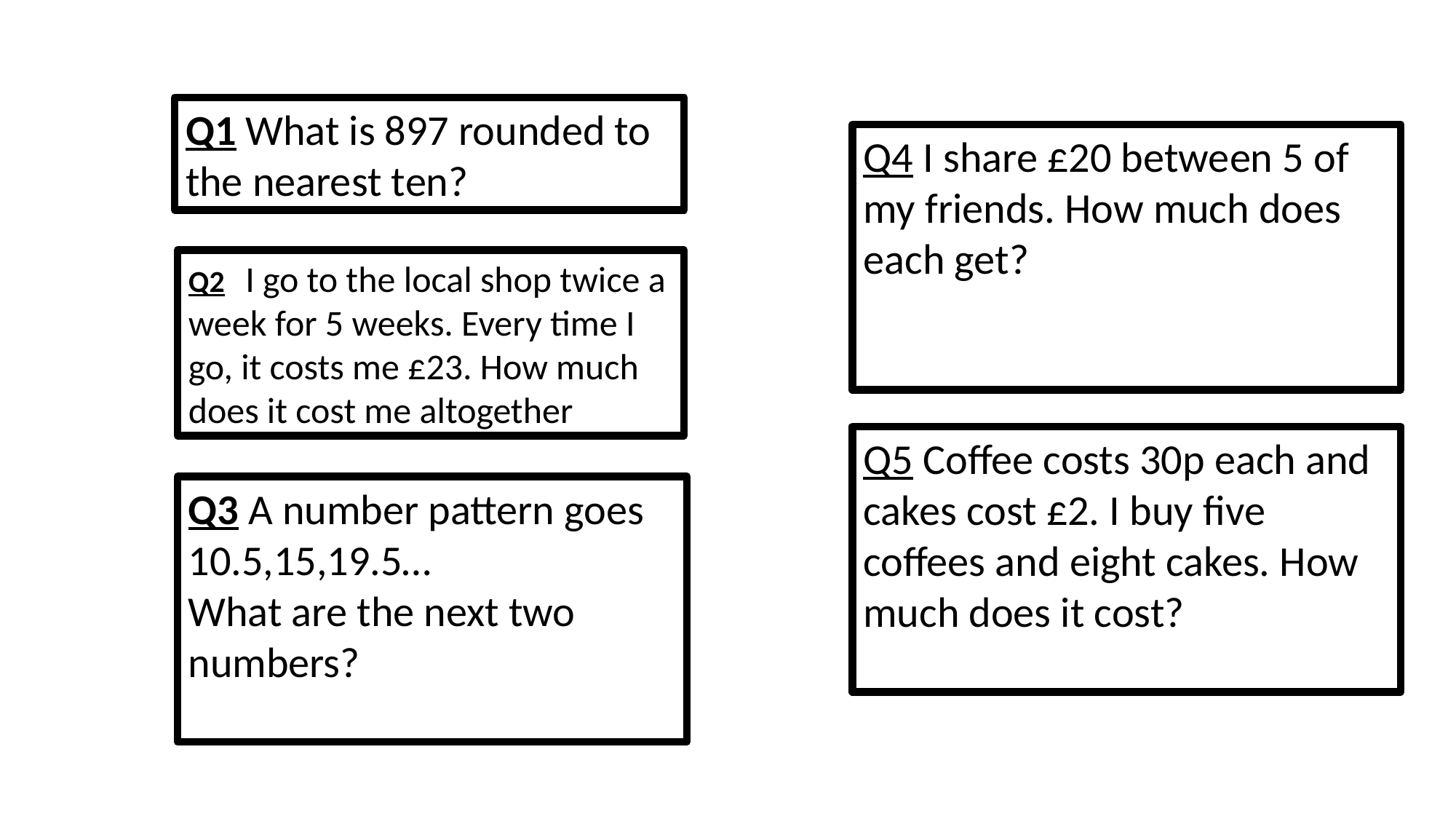

Q1 What is 897 rounded to the nearest ten?
Q4 I share £20 between 5 of my friends. How much does each get?

Q2   I go to the local shop twice a week for 5 weeks. Every time I go, it costs me £23. How much does it cost me altogether??
Q5 Coffee costs 30p each and cakes cost £2. I buy five coffees and eight cakes. How much does it cost?

Q3 A number pattern goes 10.5,15,19.5…
What are the next two numbers?